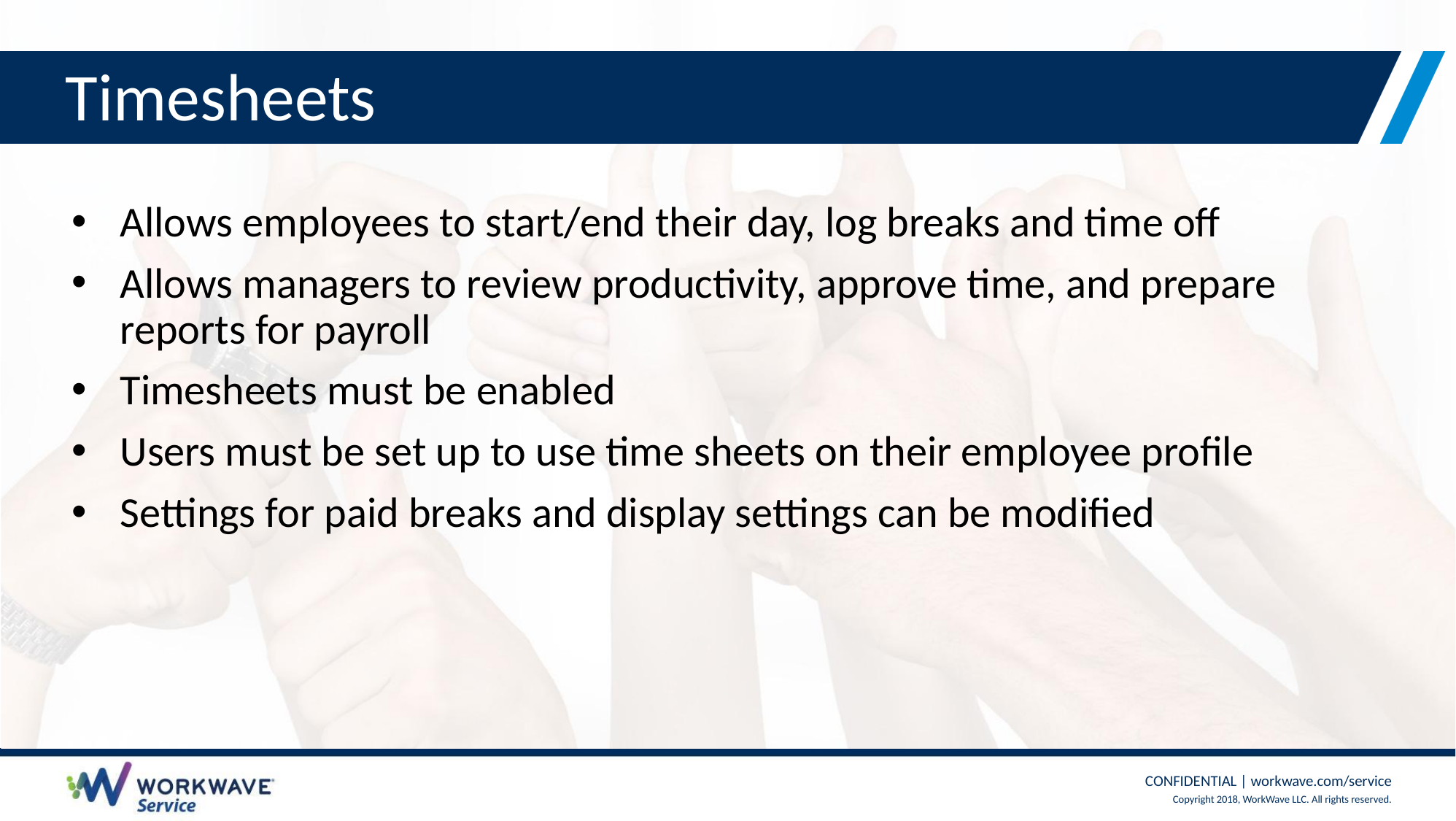

# Timesheets
Allows employees to start/end their day, log breaks and time off
Allows managers to review productivity, approve time, and prepare reports for payroll
Timesheets must be enabled
Users must be set up to use time sheets on their employee profile
Settings for paid breaks and display settings can be modified